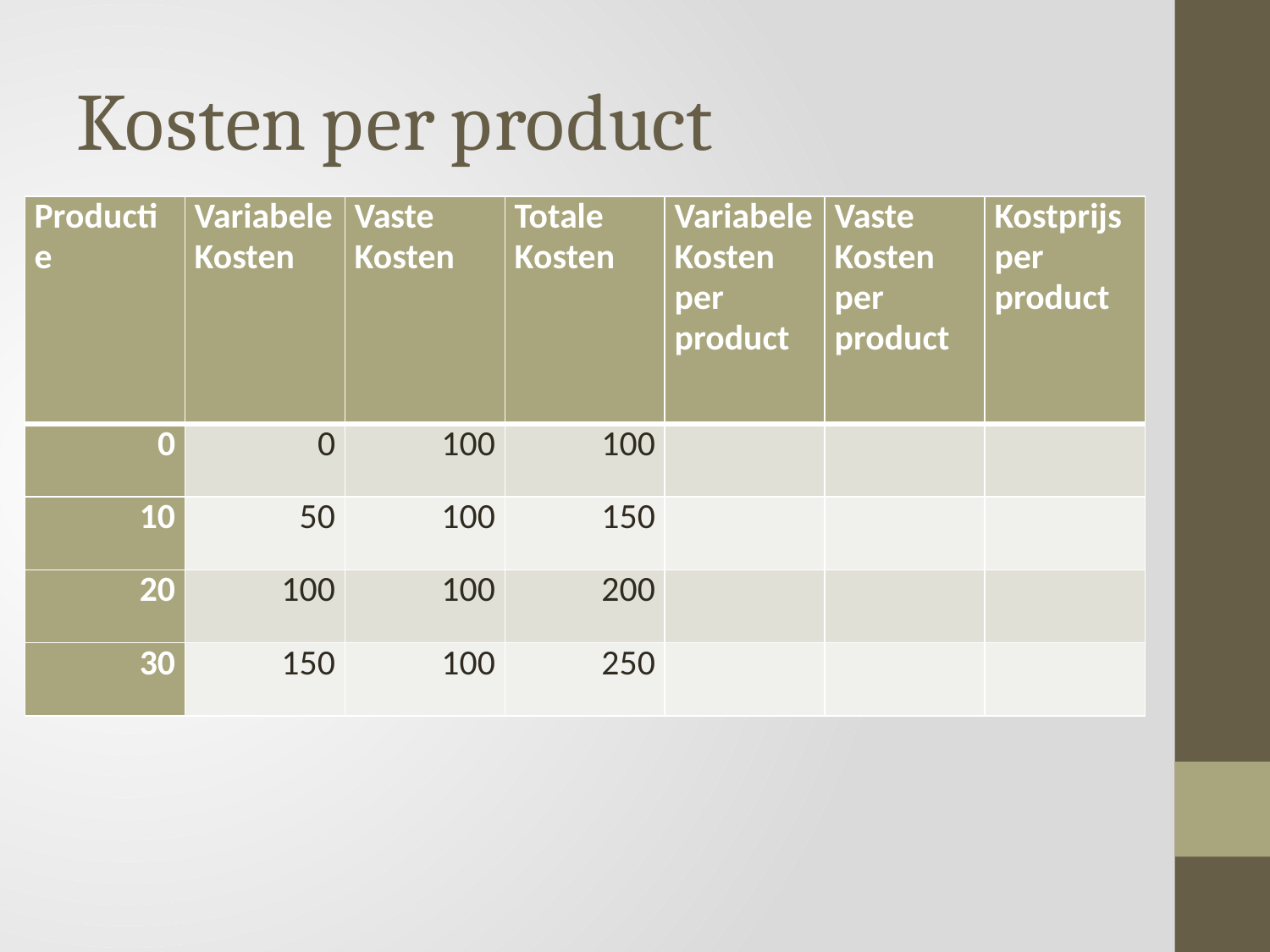

# Kosten per product
| Productie | Variabele Kosten | Vaste Kosten | Totale Kosten | Variabele Kosten per product | Vaste Kosten per product | Kostprijs per product |
| --- | --- | --- | --- | --- | --- | --- |
| 0 | 0 | 100 | 100 |  |  |  |
| 10 | 50 | 100 | 150 |  |  |  |
| 20 | 100 | 100 | 200 |  |  |  |
| 30 | 150 | 100 | 250 |  |  |  |